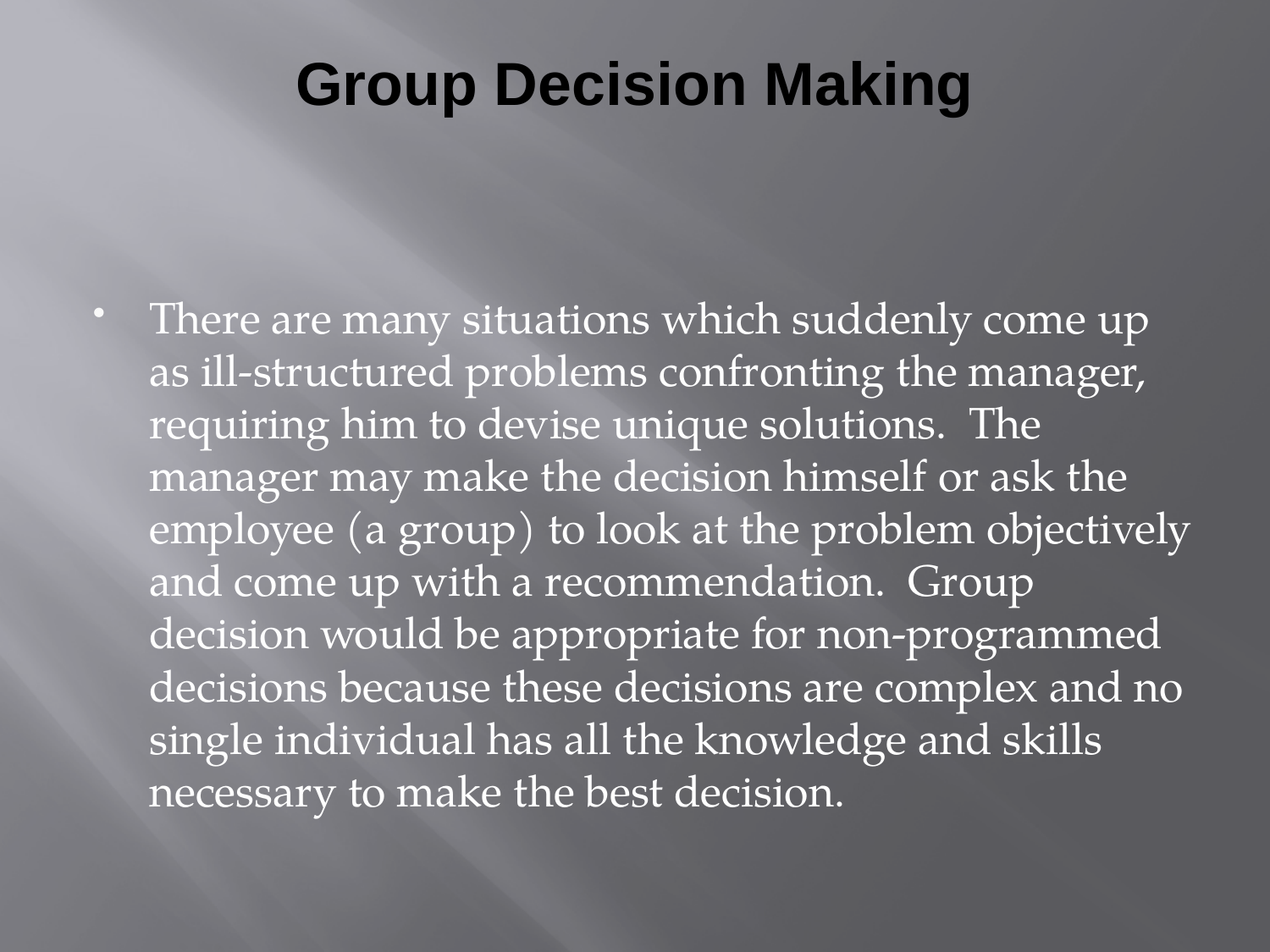

# Group Decision Making

There are many situations which suddenly come up as ill-structured problems confronting the manager, requiring him to devise unique solutions.  The manager may make the decision himself or ask the employee (a group) to look at the problem objectively and come up with a recommendation.  Group decision would be appropriate for non-programmed decisions because these decisions are complex and no single individual has all the knowledge and skills necessary to make the best decision.